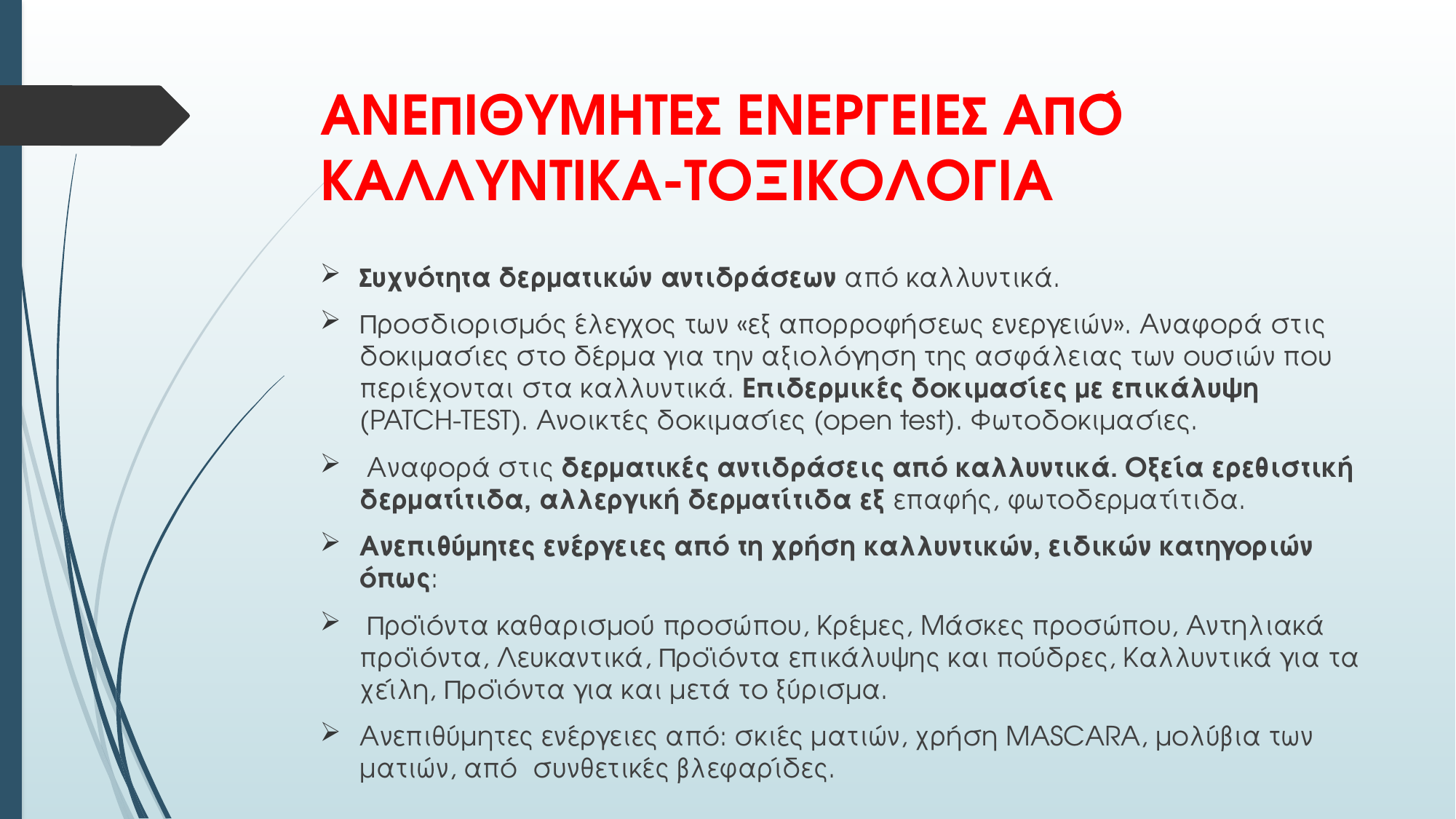

# ΑΝΕΠΙΘΥΜΗΤΕΣ ΕΝΕΡΓΕΙΕΣ ΑΠΌ ΚΑΛΛΥΝΤΙΚΑ-ΤΟΞΙΚΟΛΟΓΙΑ
Συχνότητα δερματικών αντιδράσεων από καλλυντικά.
Προσδιορισμός έλεγχος των «εξ απορροφήσεως ενεργειών». Αναφορά στις δοκιμασίες στο δέρμα για την αξιολόγηση της ασφάλειας των ουσιών που περιέχονται στα καλλυντικά. Επιδερμικές δοκιμασίες με επικάλυψη (PATCH-TEST). Ανοικτές δοκιμασίες (open test). Φωτοδοκιμασίες.
 Αναφορά στις δερματικές αντιδράσεις από καλλυντικά. Οξεία ερεθιστική δερματίτιδα, αλλεργική δερματίτιδα εξ επαφής, φωτοδερματίτιδα.
Ανεπιθύμητες ενέργειες από τη χρήση καλλυντικών, ειδικών κατηγοριών όπως:
 Προϊόντα καθαρισμού προσώπου, Κρέμες, Μάσκες προσώπου, Αντηλιακά προϊόντα, Λευκαντικά, Προϊόντα επικάλυψης και πούδρες, Καλλυντικά για τα χείλη, Προϊόντα για και μετά το ξύρισμα.
Ανεπιθύμητες ενέργειες από: σκιές ματιών, χρήση MASCARA, μολύβια των ματιών, από  συνθετικές βλεφαρίδες.